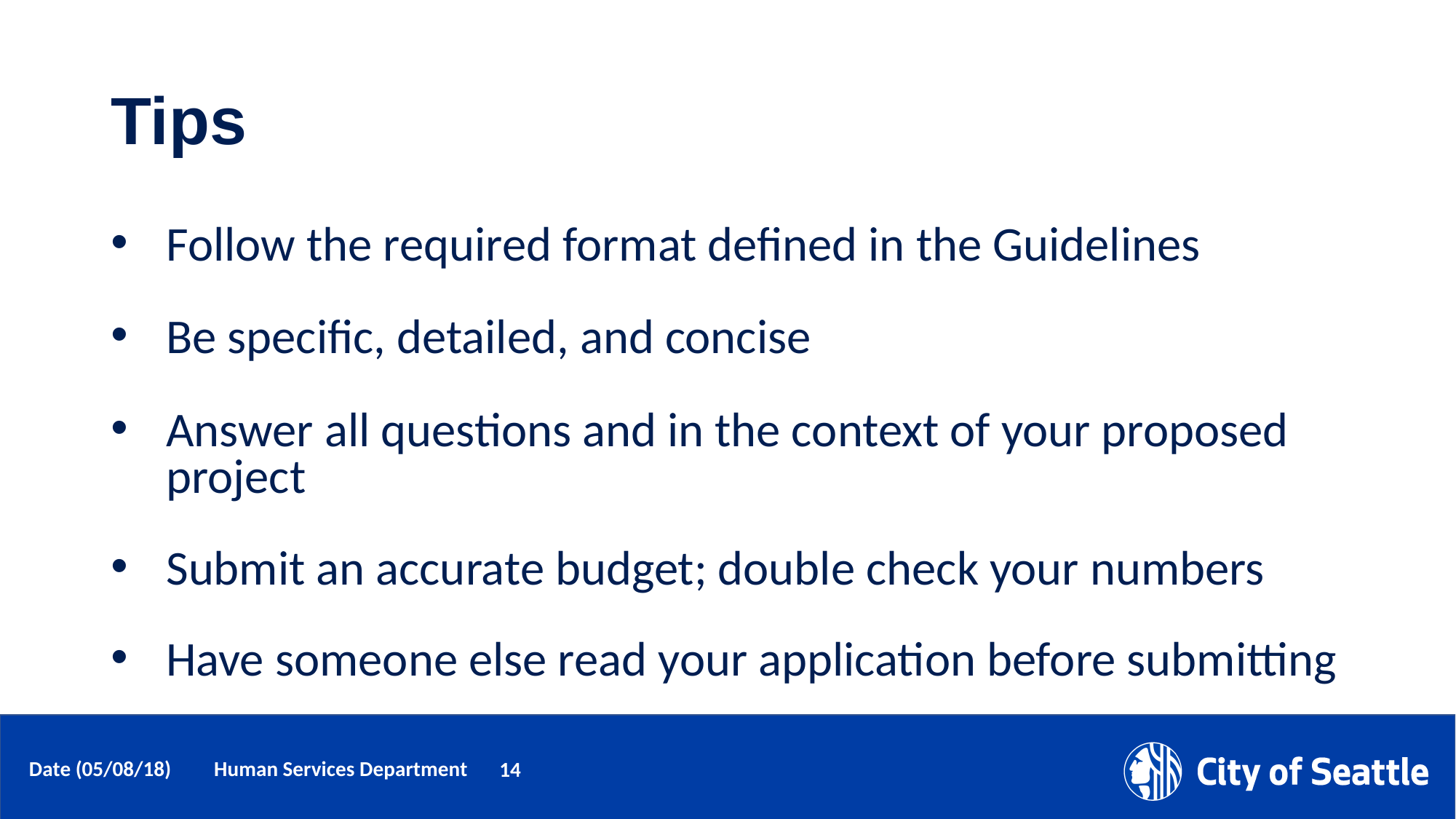

# Tips
Follow the required format defined in the Guidelines

Be specific, detailed, and concise

Answer all questions and in the context of your proposed project

Submit an accurate budget; double check your numbers

Have someone else read your application before submitting